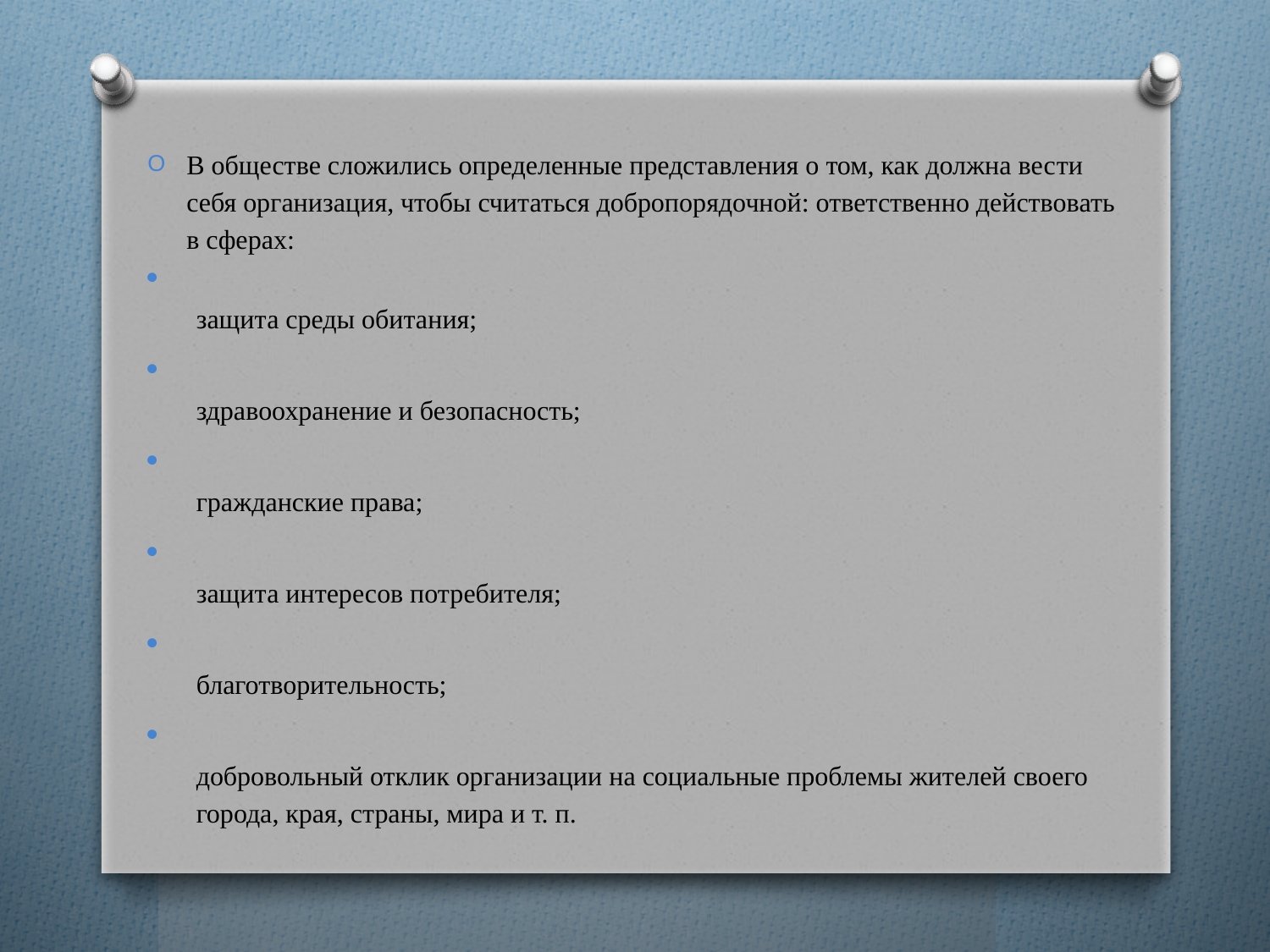

В обществе сложились определенные представления о том, как должна вес­ти себя организация, чтобы считаться добропорядочной: ответственно действовать в сферах:
защита среды обитания;
здравоохранение и безопасность;
граж­данские права;
защита интересов потребителя;
благотворительность;
добровольный отклик организации на социальные проблемы жителей своего города, края, страны, мира и т. п.